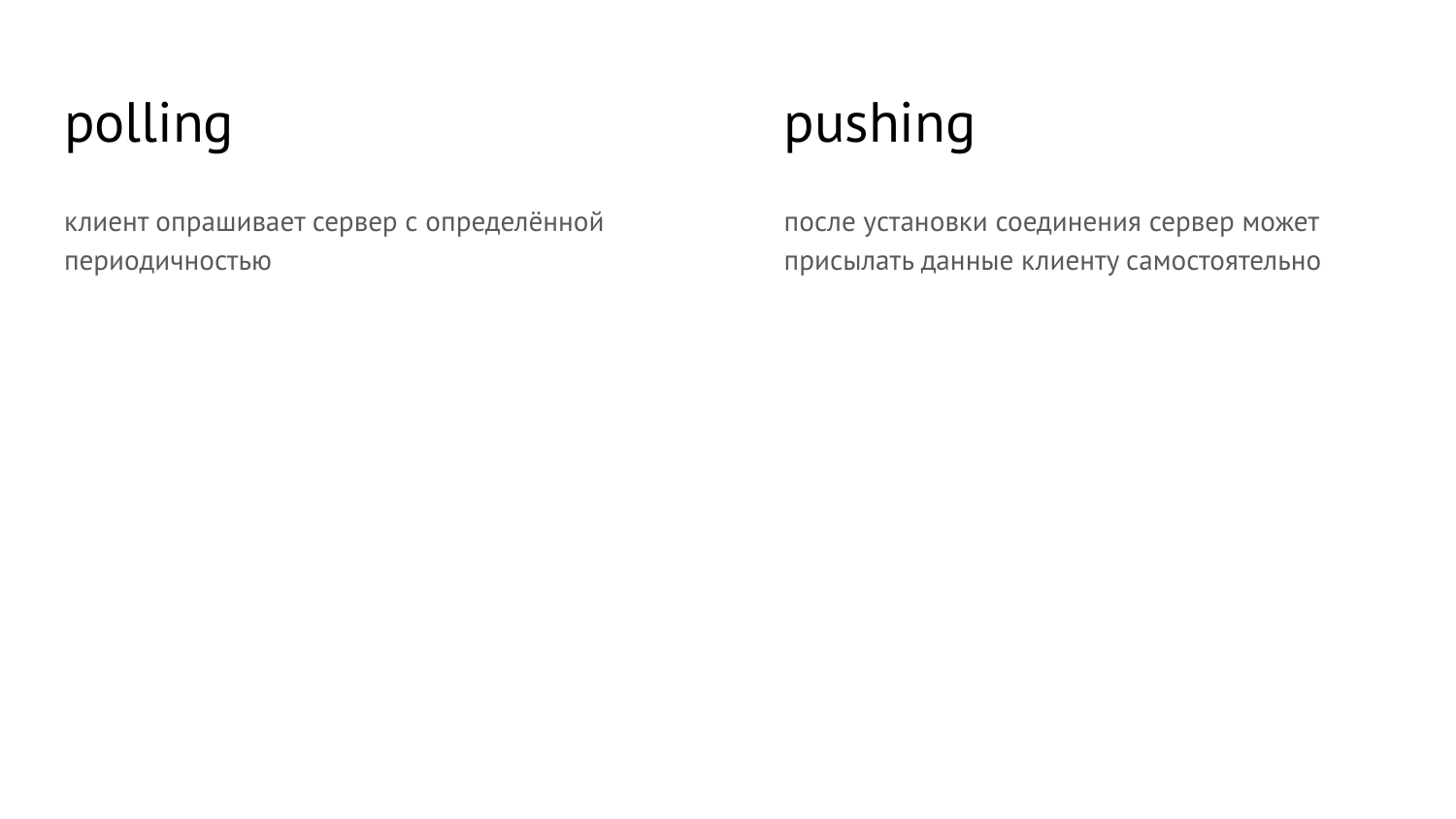

# polling
pushing
клиент опрашивает сервер с определённой периодичностью
после установки соединения сервер может присылать данные клиенту самостоятельно